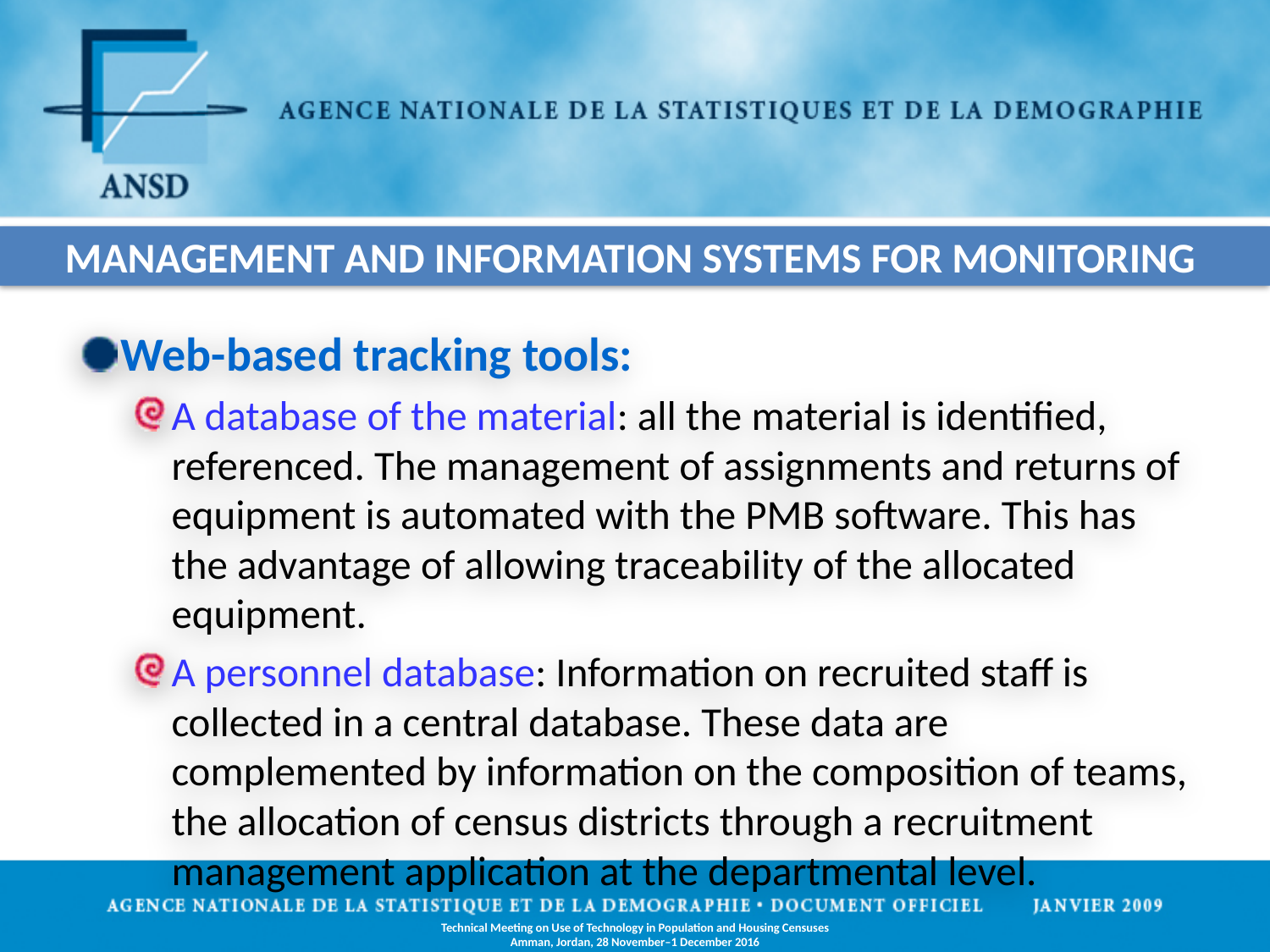

management and information systems for monitoring
Web-based tracking tools:
A database of the material: all the material is identified, referenced. The management of assignments and returns of equipment is automated with the PMB software. This has the advantage of allowing traceability of the allocated equipment.
A personnel database: Information on recruited staff is collected in a central database. These data are complemented by information on the composition of teams, the allocation of census districts through a recruitment management application at the departmental level.
Technical Meeting on Use of Technology in Population and Housing Censuses
Amman, Jordan, 28 November–1 December 2016